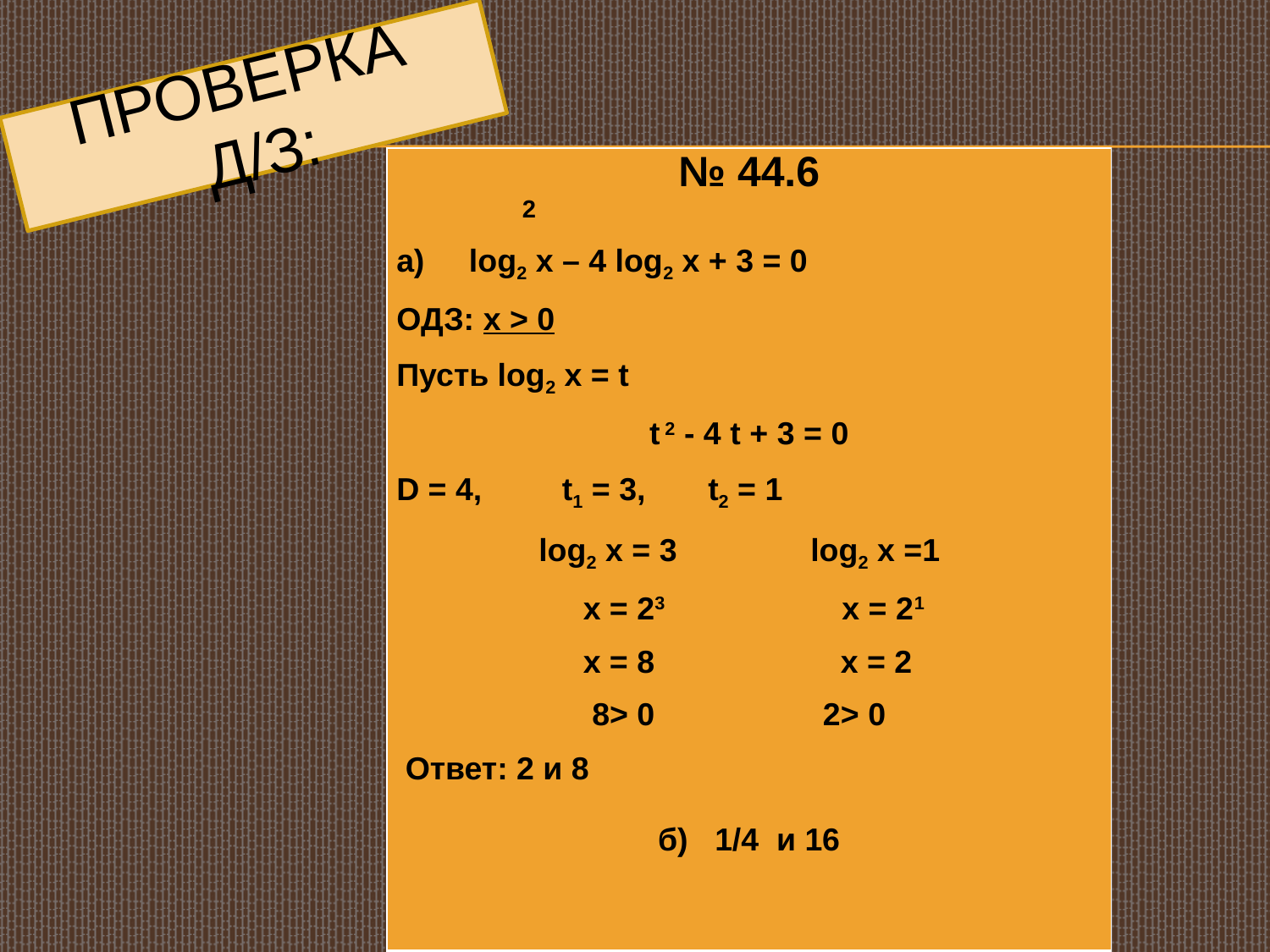

# ПРОВЕРКА  Д/З:
| № 44.6 2 а) log2 х – 4 log2 х + 3 = 0 ОДЗ: х > 0 Пусть log2 х = t t 2 - 4 t + 3 = 0 D = 4, t1 = 3, t2 = 1 log2 х = 3 log2 х =1 х = 23 х = 21 х = 8 х = 2 8> 0 2> 0 Ответ: 2 и 8   б) 1/4 и 16 |
| --- |